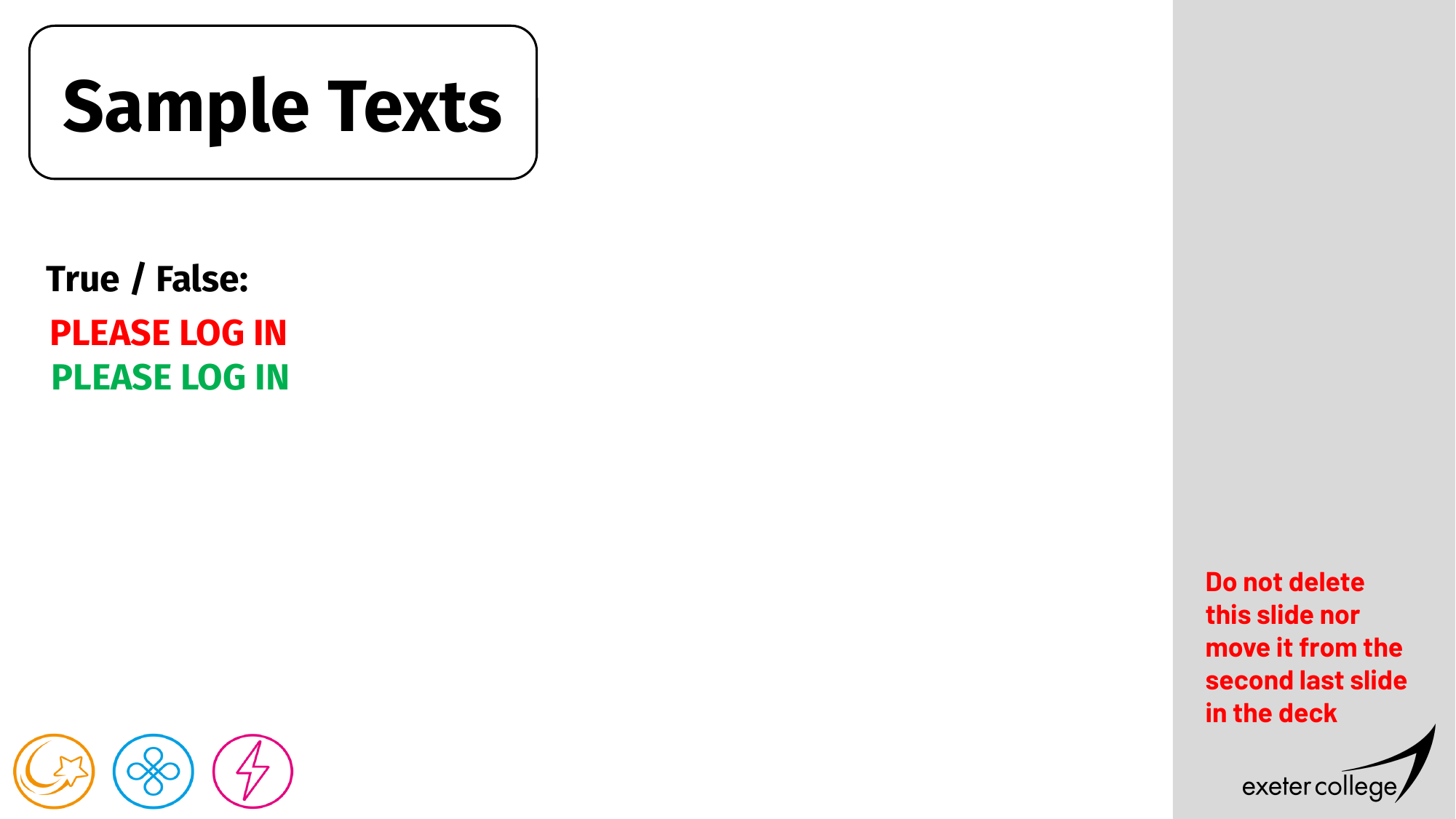

Sample Texts
True / False:
PLEASE LOG IN
PLEASE LOG IN
Do not delete this slide nor move it from the second last slide in the deck